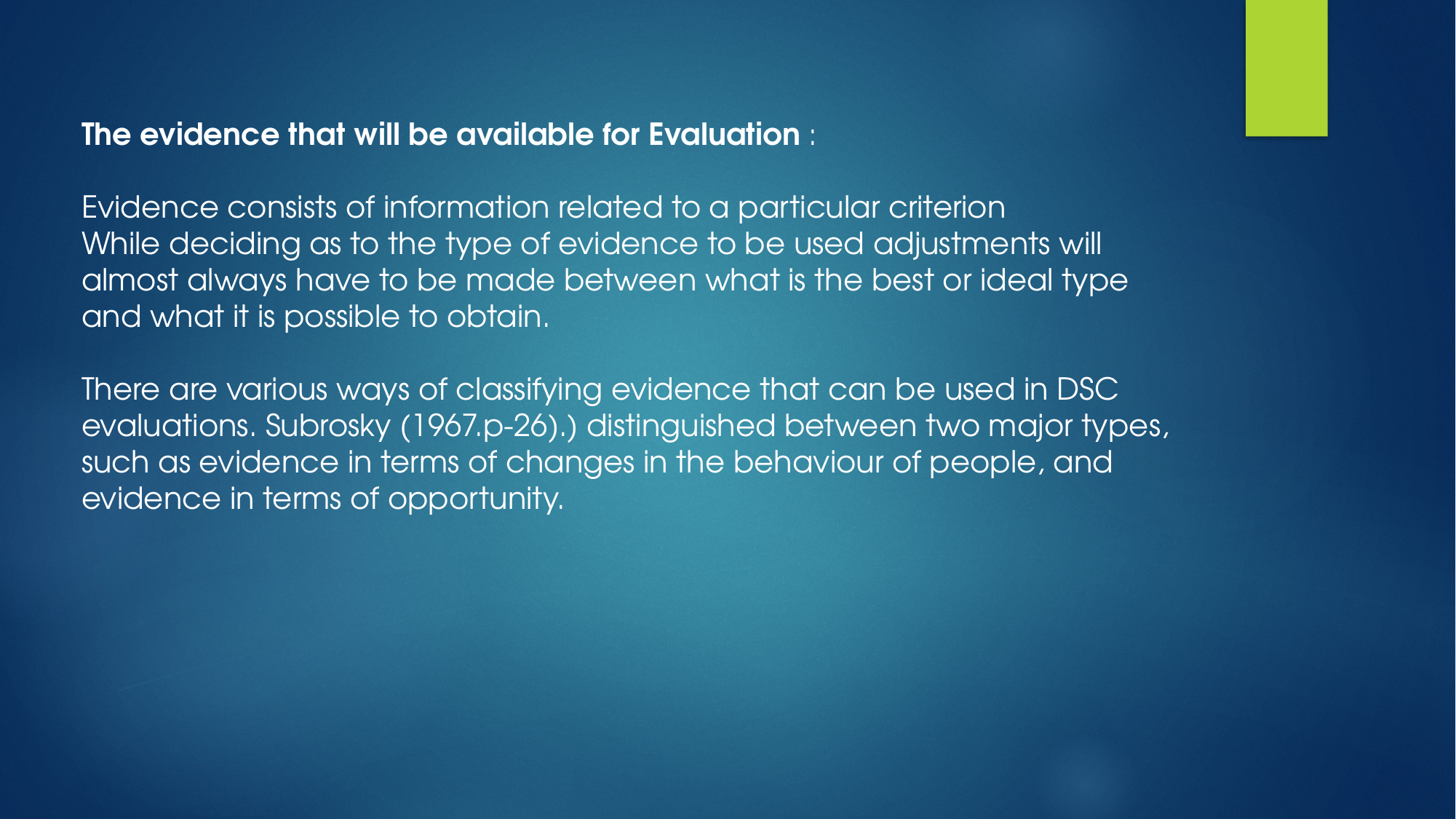

The evidence that will be available for Evaluation :
Evidence consists of information related to a particular criterion
While deciding as to the type of evidence to be used adjustments will almost always have to be made between what is the best or ideal type and what it is possible to obtain.
There are various ways of classifying evidence that can be used in DSC evaluations. Subrosky (1967.p-26).) distinguished between two major types, such as evidence in terms of changes in the behaviour of people, and evidence in terms of opportunity.